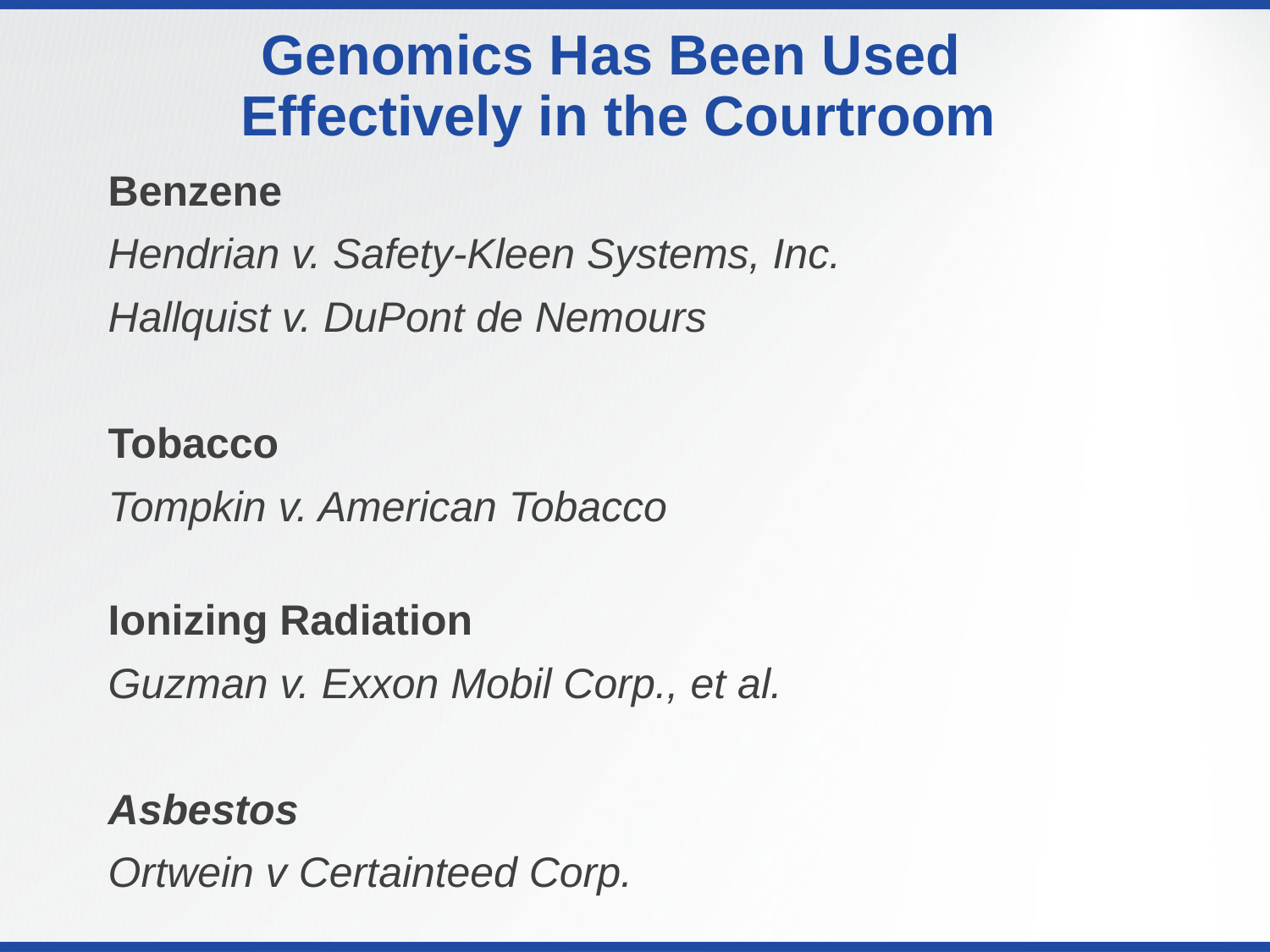

# Genomics Has Been Used Effectively in the Courtroom
Benzene
Hendrian v. Safety-Kleen Systems, Inc.
Hallquist v. DuPont de Nemours

Tobacco
Tompkin v. American Tobacco
Ionizing Radiation
Guzman v. Exxon Mobil Corp., et al.

Asbestos
Ortwein v Certainteed Corp.